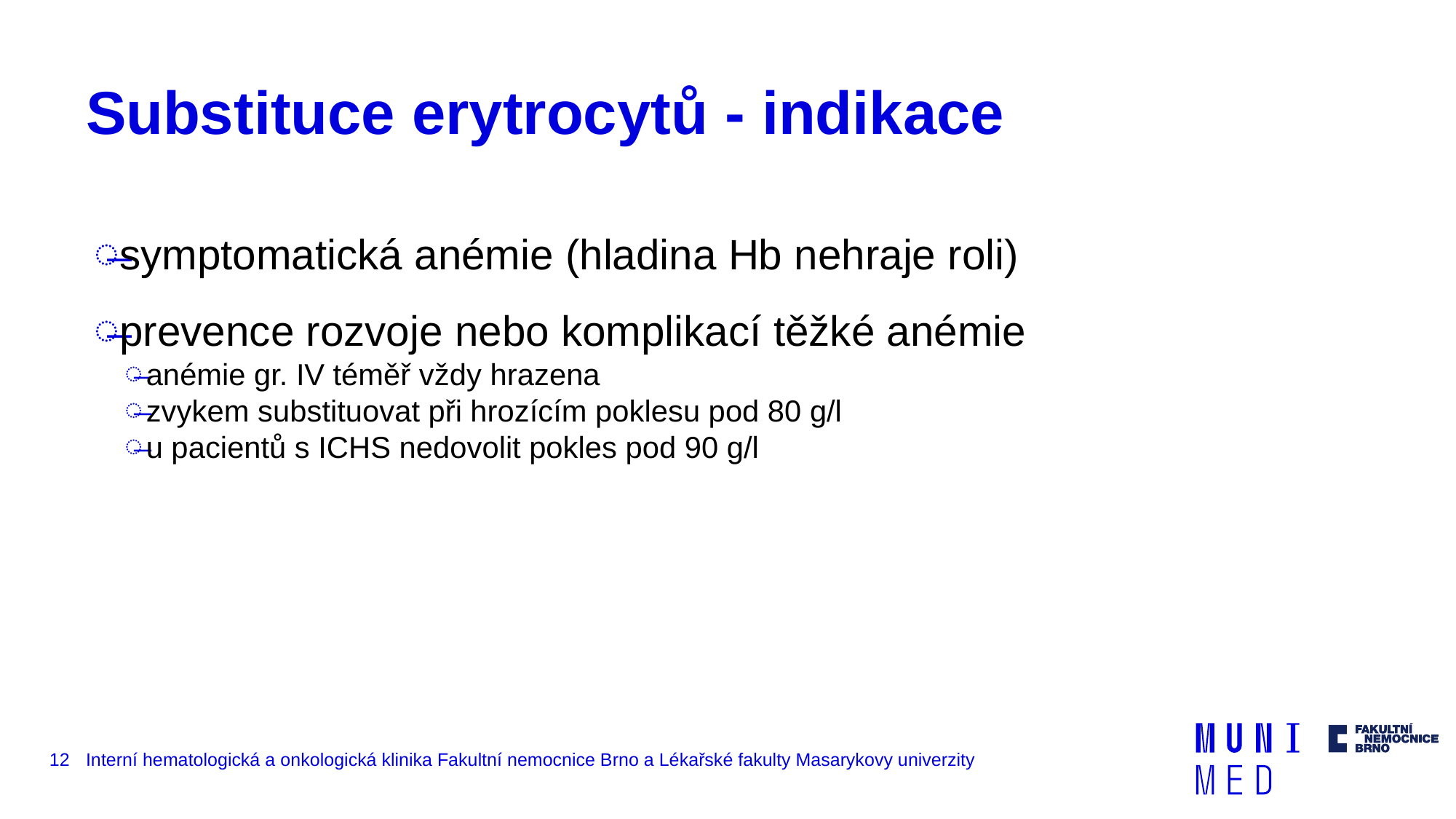

# Substituce erytrocytů - indikace
symptomatická anémie (hladina Hb nehraje roli)
prevence rozvoje nebo komplikací těžké anémie
anémie gr. IV téměř vždy hrazena
zvykem substituovat při hrozícím poklesu pod 80 g/l
u pacientů s ICHS nedovolit pokles pod 90 g/l

12
Interní hematologická a onkologická klinika Fakultní nemocnice Brno a Lékařské fakulty Masarykovy univerzity